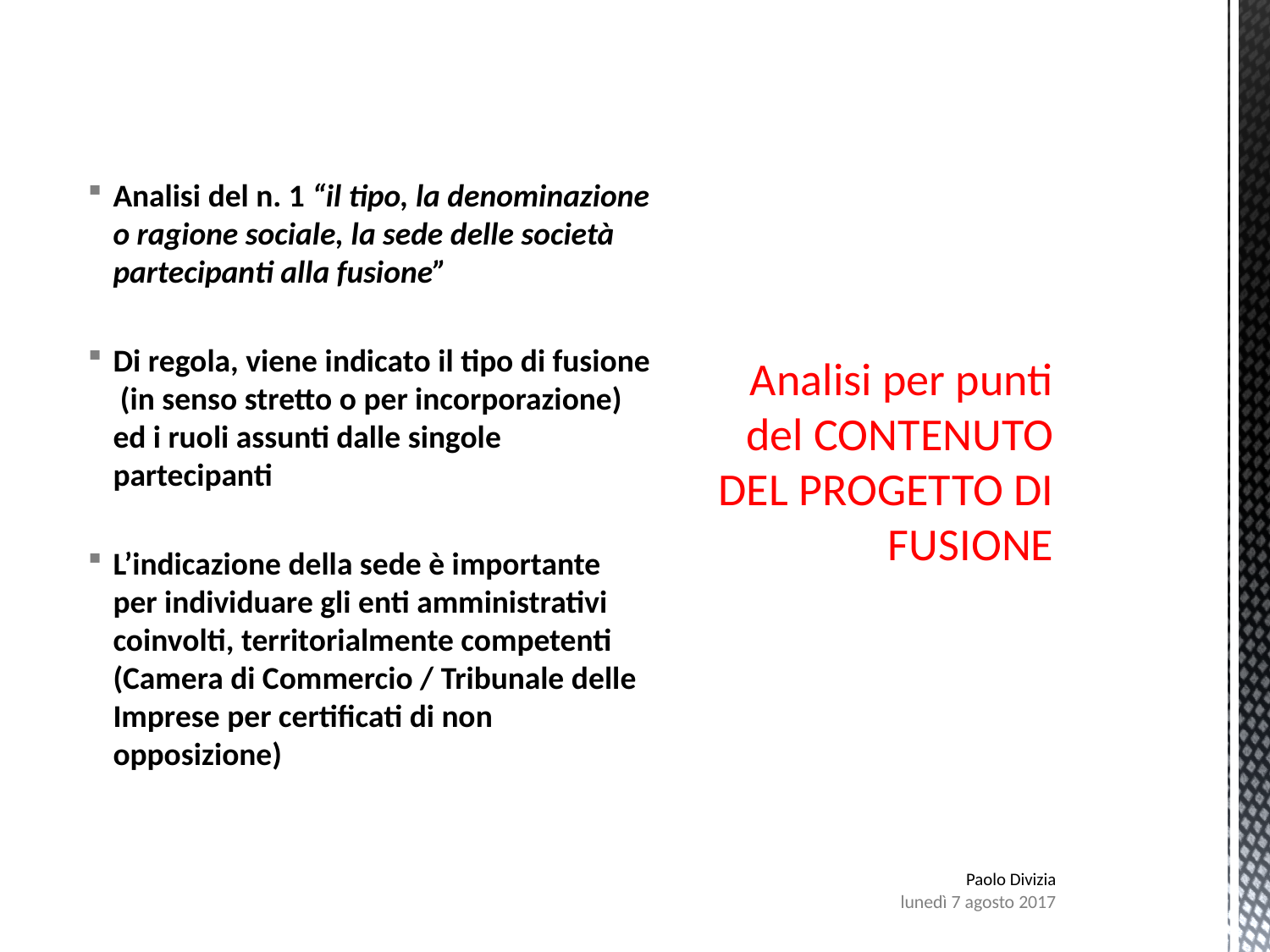

# Analisi per punti del CONTENUTO DEL PROGETTO DI FUSIONE
Analisi del n. 1 “il tipo, la denominazione o ragione sociale, la sede delle società partecipanti alla fusione”

Di regola, viene indicato il tipo di fusione  (in senso stretto o per incorporazione) ed i ruoli assunti dalle singole partecipanti

L’indicazione della sede è importante per individuare gli enti amministrativi coinvolti, territorialmente competenti (Camera di Commercio / Tribunale delle Imprese per certificati di non opposizione)

Paolo Divizia
lunedì 7 agosto 2017